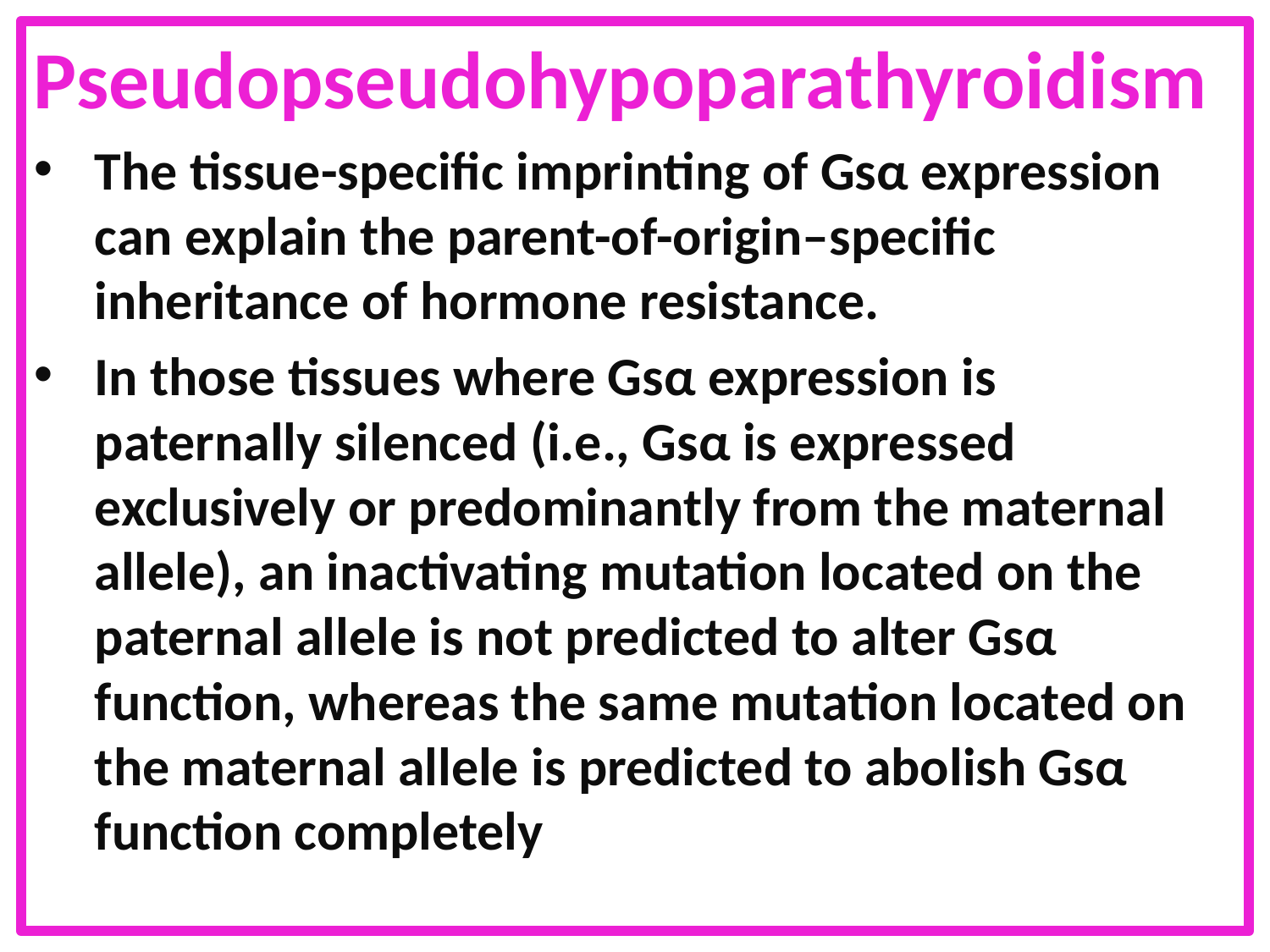

Pseudopseudohypoparathyroidism
The tissue-specific imprinting of Gsα expression can explain the parent-of-origin–specific inheritance of hormone resistance.
In those tissues where Gsα expression is paternally silenced (i.e., Gsα is expressed exclusively or predominantly from the maternal allele), an inactivating mutation located on the paternal allele is not predicted to alter Gsα function, whereas the same mutation located on the maternal allele is predicted to abolish Gsα function completely
#